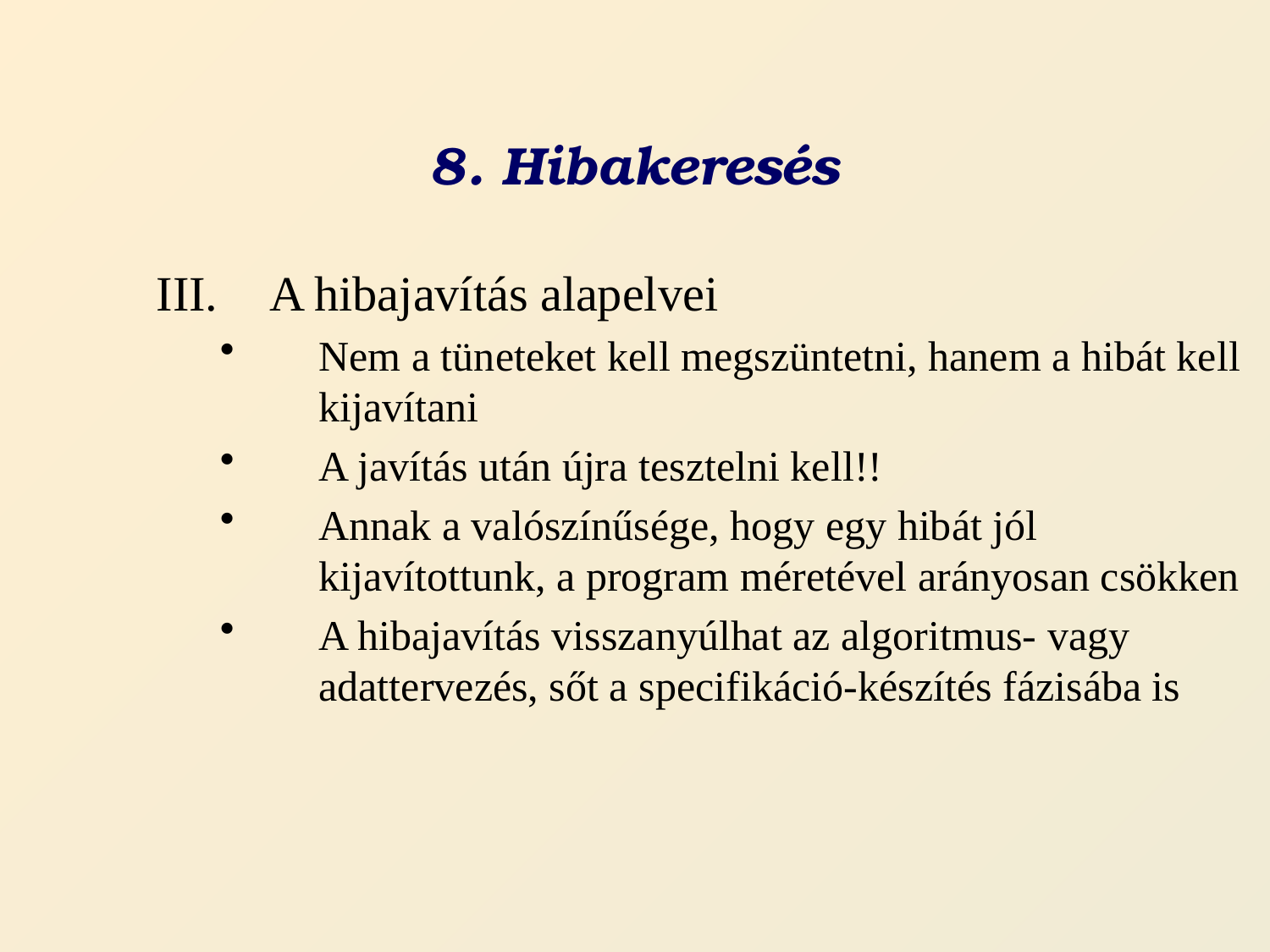

# 8. Hibakeresés
A hibajavítás alapelvei
Nem a tüneteket kell megszüntetni, hanem a hibát kell kijavítani
A javítás után újra tesztelni kell!!
Annak a valószínűsége, hogy egy hibát jól kijavítottunk, a program méretével arányosan csökken
A hibajavítás visszanyúlhat az algoritmus- vagy adattervezés, sőt a specifikáció-készítés fázisába is